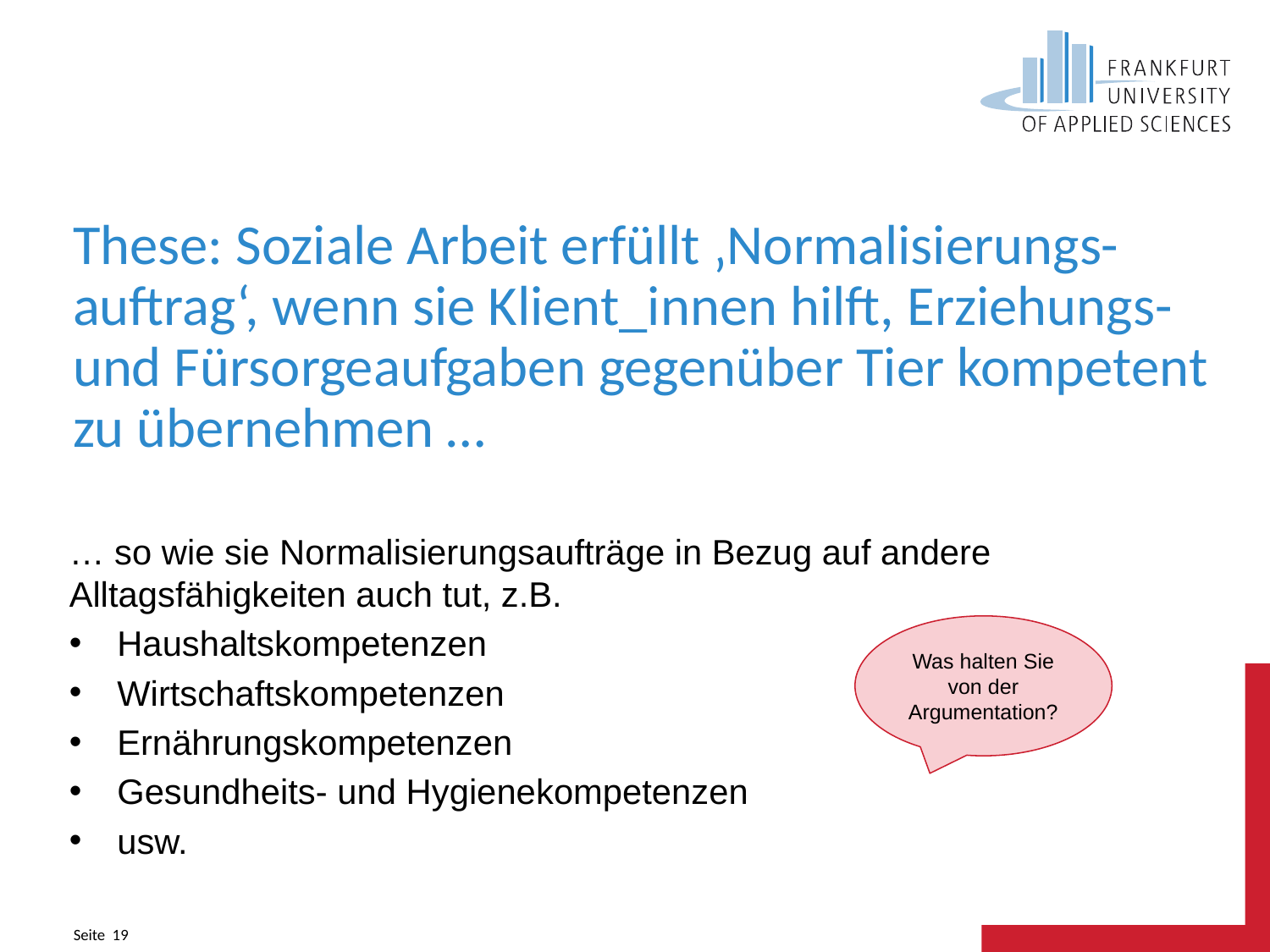

# These: Soziale Arbeit erfüllt ‚Normalisierungs-auftrag‘, wenn sie Klient_innen hilft, Erziehungs- und Fürsorgeaufgaben gegenüber Tier kompetent zu übernehmen …

… so wie sie Normalisierungsaufträge in Bezug auf andere Alltagsfähigkeiten auch tut, z.B.
Haushaltskompetenzen
Wirtschaftskompetenzen
Ernährungskompetenzen
Gesundheits- und Hygienekompetenzen
usw.

Was halten Sie von der Argumentation?
Seite  19